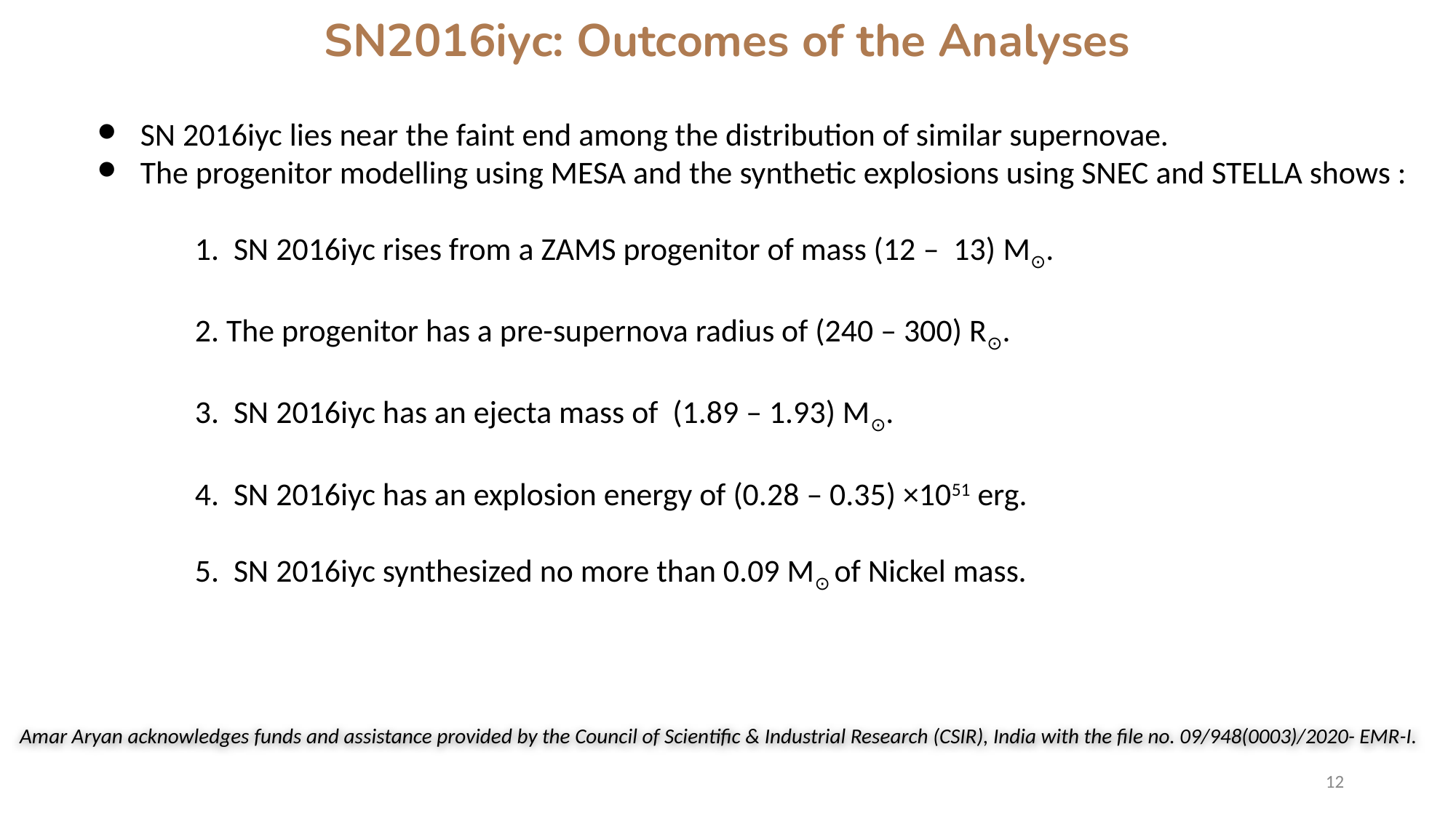

SN2016iyc: Outcomes of the Analyses
SN 2016iyc lies near the faint end among the distribution of similar supernovae.
The progenitor modelling using MESA and the synthetic explosions using SNEC and STELLA shows :

1.  SN 2016iyc rises from a ZAMS progenitor of mass (12 –  13) M⊙.

2. The progenitor has a pre-supernova radius of (240 – 300) R⊙.

3.  SN 2016iyc has an ejecta mass of  (1.89 – 1.93) M⊙.

4.  SN 2016iyc has an explosion energy of (0.28 – 0.35) ×1051 erg.

5.  SN 2016iyc synthesized no more than 0.09 M⊙ of Nickel mass.
Amar Aryan acknowledges funds and assistance provided by the Council of Scientific & Industrial Research (CSIR), India with the file no. 09/948(0003)/2020- EMR-I.
12